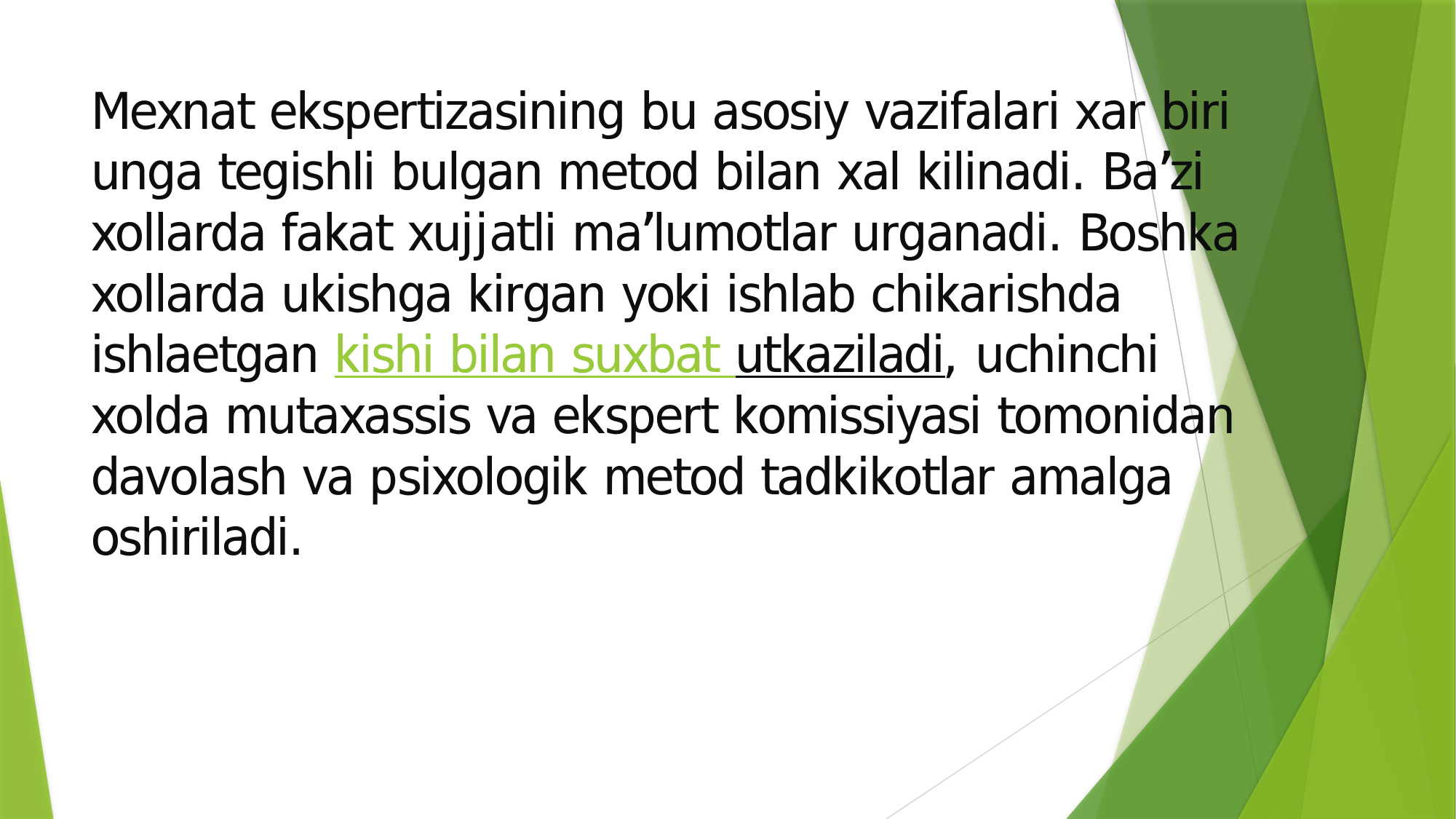

# Mexnat ekspertizasining bu asosiy vazifalari xar biri unga tegishli bulgan metod bilan xal kilinadi. Ba’zi xollarda fakat xujjatli ma’lumotlar urganadi. Boshka xollarda ukishga kirgan yoki ishlab chikarishda ishlaetgan kishi bilan suxbat utkaziladi, uchinchi xolda mutaxassis va ekspert komissiyasi tomonidan davolash va psixologik metod tadkikotlar amalga oshiriladi.